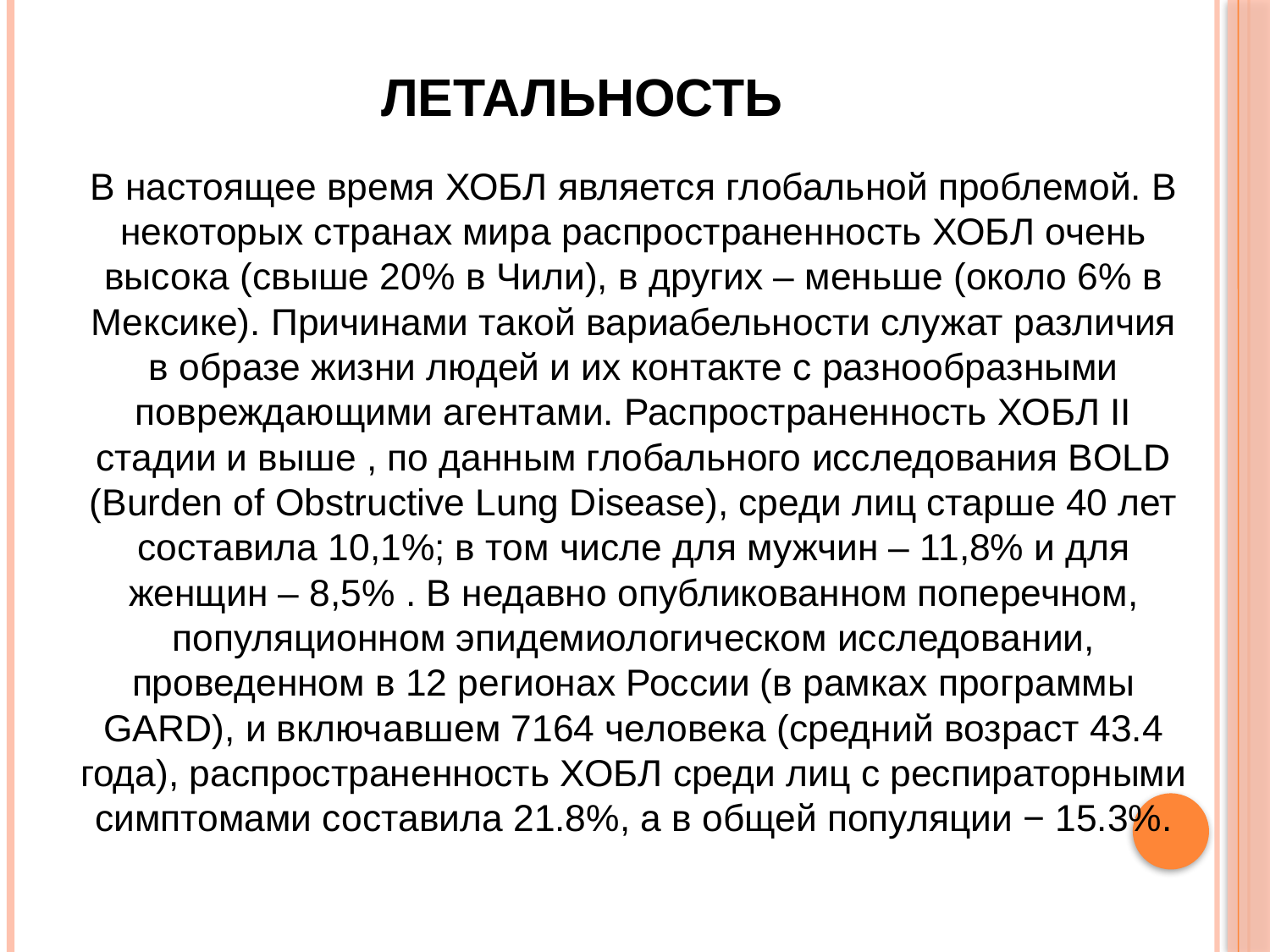

# Летальность
В настоящее время ХОБЛ является глобальной проблемой. В некоторых странах мира распространенность ХОБЛ очень высока (свыше 20% в Чили), в других – меньше (около 6% в Мексике). Причинами такой вариабельности служат различия в образе жизни людей и их контакте с разнообразными повреждающими агентами. Распространенность ХОБЛ II стадии и выше , по данным глобального исследования BOLD (Burden of Obstructive Lung Disease), среди лиц старше 40 лет составила 10,1%; в том числе для мужчин – 11,8% и для женщин – 8,5% . В недавно опубликованном поперечном, популяционном эпидемиологическом исследовании, проведенном в 12 регионах России (в рамках программы GARD), и включавшем 7164 человека (средний возраст 43.4 года), распространенность ХОБЛ среди лиц с респираторными симптомами составила 21.8%, а в общей популяции − 15.3%.